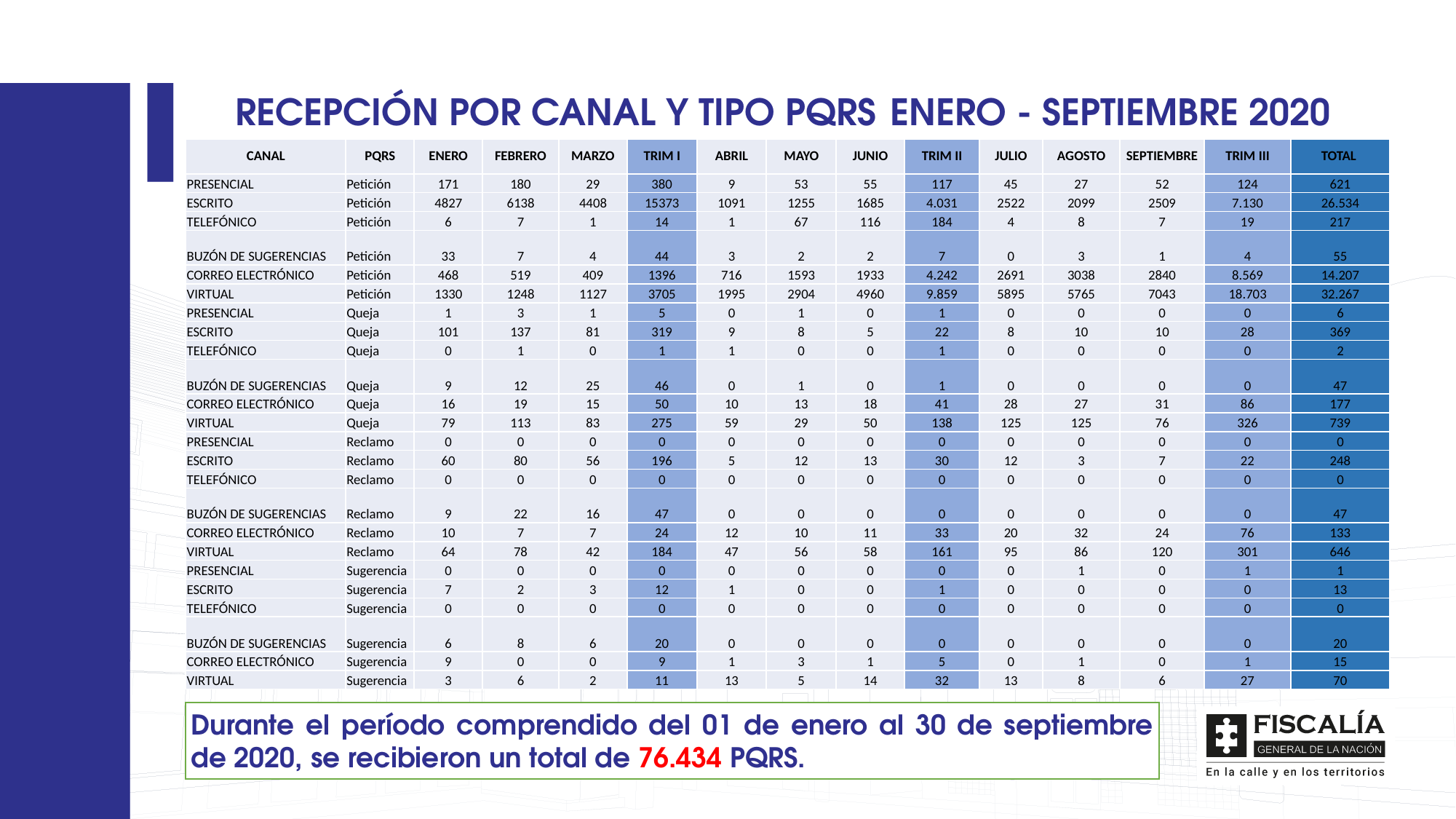

RECEPCIÓN POR CANAL Y TIPO PQRS 	ENERO - SEPTIEMBRE 2020
| CANAL | PQRS | ENERO | FEBRERO | MARZO | TRIM I | ABRIL | MAYO | JUNIO | TRIM II | JULIO | AGOSTO | SEPTIEMBRE | TRIM III | TOTAL |
| --- | --- | --- | --- | --- | --- | --- | --- | --- | --- | --- | --- | --- | --- | --- |
| PRESENCIAL | Petición | 171 | 180 | 29 | 380 | 9 | 53 | 55 | 117 | 45 | 27 | 52 | 124 | 621 |
| ESCRITO | Petición | 4827 | 6138 | 4408 | 15373 | 1091 | 1255 | 1685 | 4.031 | 2522 | 2099 | 2509 | 7.130 | 26.534 |
| TELEFÓNICO | Petición | 6 | 7 | 1 | 14 | 1 | 67 | 116 | 184 | 4 | 8 | 7 | 19 | 217 |
| BUZÓN DE SUGERENCIAS | Petición | 33 | 7 | 4 | 44 | 3 | 2 | 2 | 7 | 0 | 3 | 1 | 4 | 55 |
| CORREO ELECTRÓNICO | Petición | 468 | 519 | 409 | 1396 | 716 | 1593 | 1933 | 4.242 | 2691 | 3038 | 2840 | 8.569 | 14.207 |
| VIRTUAL | Petición | 1330 | 1248 | 1127 | 3705 | 1995 | 2904 | 4960 | 9.859 | 5895 | 5765 | 7043 | 18.703 | 32.267 |
| PRESENCIAL | Queja | 1 | 3 | 1 | 5 | 0 | 1 | 0 | 1 | 0 | 0 | 0 | 0 | 6 |
| ESCRITO | Queja | 101 | 137 | 81 | 319 | 9 | 8 | 5 | 22 | 8 | 10 | 10 | 28 | 369 |
| TELEFÓNICO | Queja | 0 | 1 | 0 | 1 | 1 | 0 | 0 | 1 | 0 | 0 | 0 | 0 | 2 |
| BUZÓN DE SUGERENCIAS | Queja | 9 | 12 | 25 | 46 | 0 | 1 | 0 | 1 | 0 | 0 | 0 | 0 | 47 |
| CORREO ELECTRÓNICO | Queja | 16 | 19 | 15 | 50 | 10 | 13 | 18 | 41 | 28 | 27 | 31 | 86 | 177 |
| VIRTUAL | Queja | 79 | 113 | 83 | 275 | 59 | 29 | 50 | 138 | 125 | 125 | 76 | 326 | 739 |
| PRESENCIAL | Reclamo | 0 | 0 | 0 | 0 | 0 | 0 | 0 | 0 | 0 | 0 | 0 | 0 | 0 |
| ESCRITO | Reclamo | 60 | 80 | 56 | 196 | 5 | 12 | 13 | 30 | 12 | 3 | 7 | 22 | 248 |
| TELEFÓNICO | Reclamo | 0 | 0 | 0 | 0 | 0 | 0 | 0 | 0 | 0 | 0 | 0 | 0 | 0 |
| BUZÓN DE SUGERENCIAS | Reclamo | 9 | 22 | 16 | 47 | 0 | 0 | 0 | 0 | 0 | 0 | 0 | 0 | 47 |
| CORREO ELECTRÓNICO | Reclamo | 10 | 7 | 7 | 24 | 12 | 10 | 11 | 33 | 20 | 32 | 24 | 76 | 133 |
| VIRTUAL | Reclamo | 64 | 78 | 42 | 184 | 47 | 56 | 58 | 161 | 95 | 86 | 120 | 301 | 646 |
| PRESENCIAL | Sugerencia | 0 | 0 | 0 | 0 | 0 | 0 | 0 | 0 | 0 | 1 | 0 | 1 | 1 |
| ESCRITO | Sugerencia | 7 | 2 | 3 | 12 | 1 | 0 | 0 | 1 | 0 | 0 | 0 | 0 | 13 |
| TELEFÓNICO | Sugerencia | 0 | 0 | 0 | 0 | 0 | 0 | 0 | 0 | 0 | 0 | 0 | 0 | 0 |
| BUZÓN DE SUGERENCIAS | Sugerencia | 6 | 8 | 6 | 20 | 0 | 0 | 0 | 0 | 0 | 0 | 0 | 0 | 20 |
| CORREO ELECTRÓNICO | Sugerencia | 9 | 0 | 0 | 9 | 1 | 3 | 1 | 5 | 0 | 1 | 0 | 1 | 15 |
| VIRTUAL | Sugerencia | 3 | 6 | 2 | 11 | 13 | 5 | 14 | 32 | 13 | 8 | 6 | 27 | 70 |
Durante el período comprendido del 01 de enero al 30 de septiembre de 2020, se recibieron un total de 76.434 PQRS.